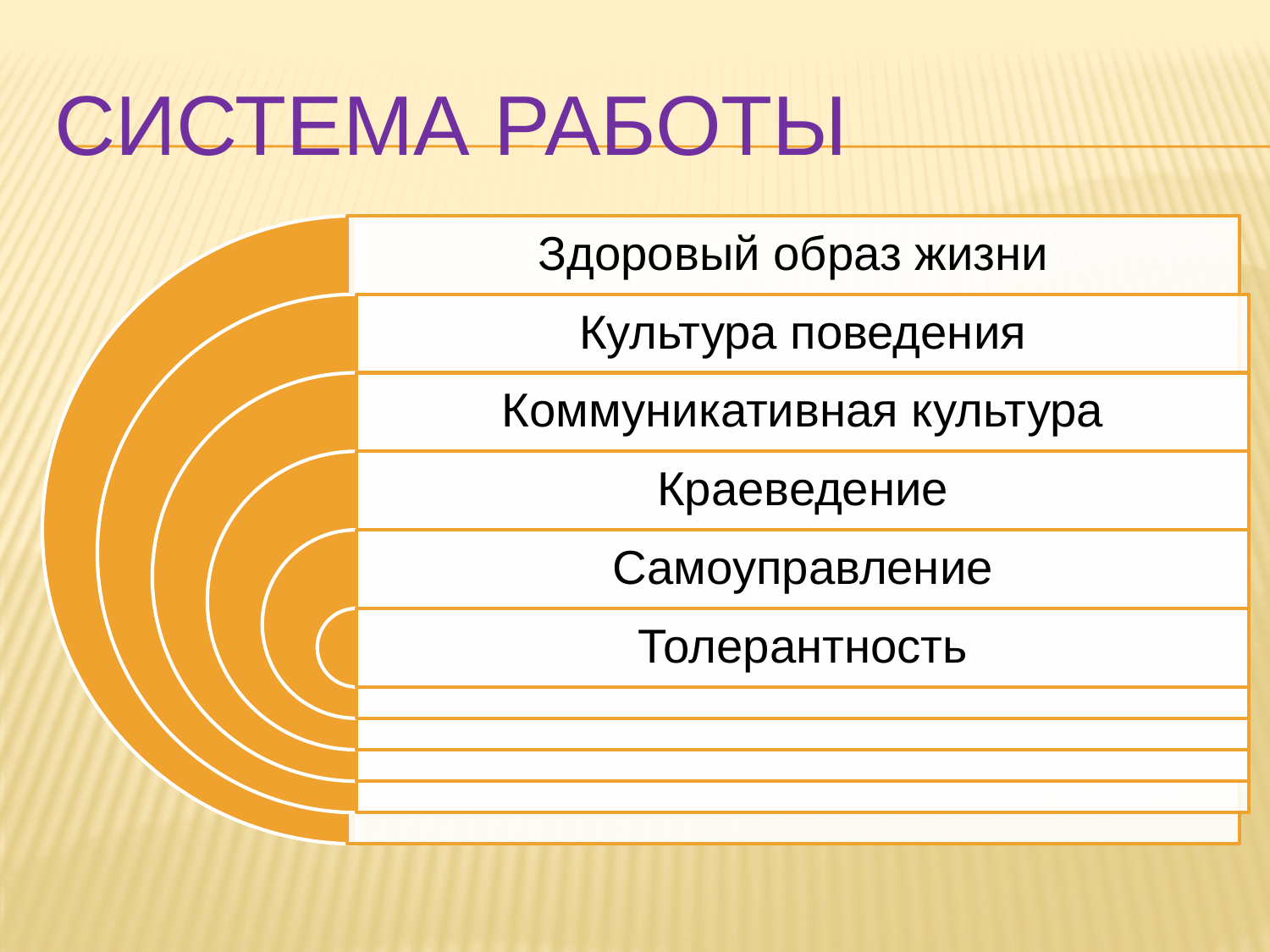

# Система работы
Здоровый образ жизни
Культура поведения
Коммуникативная культура
Краеведение
Самоуправление
Толерантность